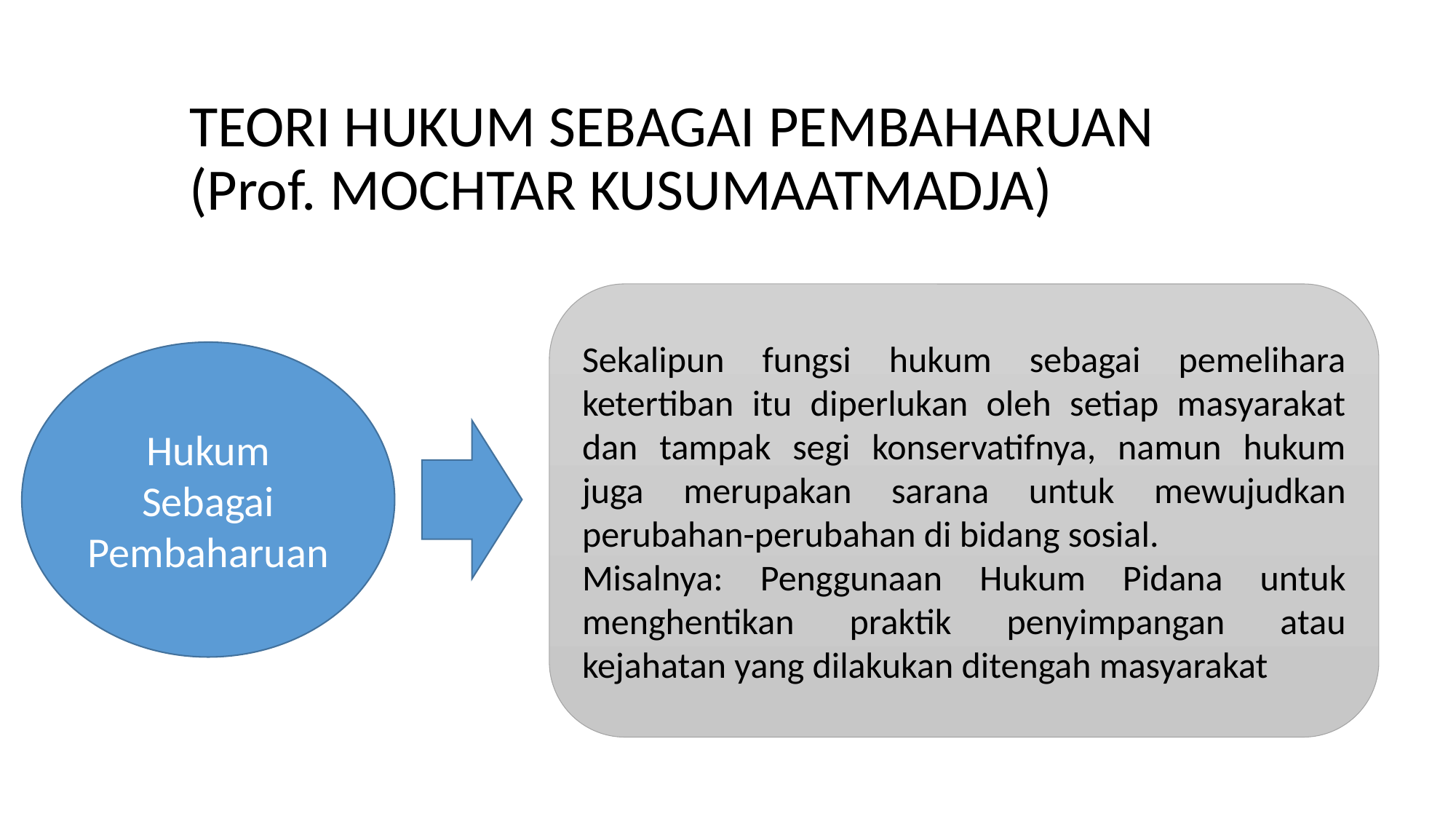

# TEORI HUKUM SEBAGAI PEMBAHARUAN (Prof. MOCHTAR KUSUMAATMADJA)
Sekalipun fungsi hukum sebagai pemelihara ketertiban itu diperlukan oleh setiap masyarakat dan tampak segi konservatifnya, namun hukum juga merupakan sarana untuk mewujudkan perubahan-perubahan di bidang sosial.
Misalnya: Penggunaan Hukum Pidana untuk menghentikan praktik penyimpangan atau kejahatan yang dilakukan ditengah masyarakat
Hukum Sebagai Pembaharuan